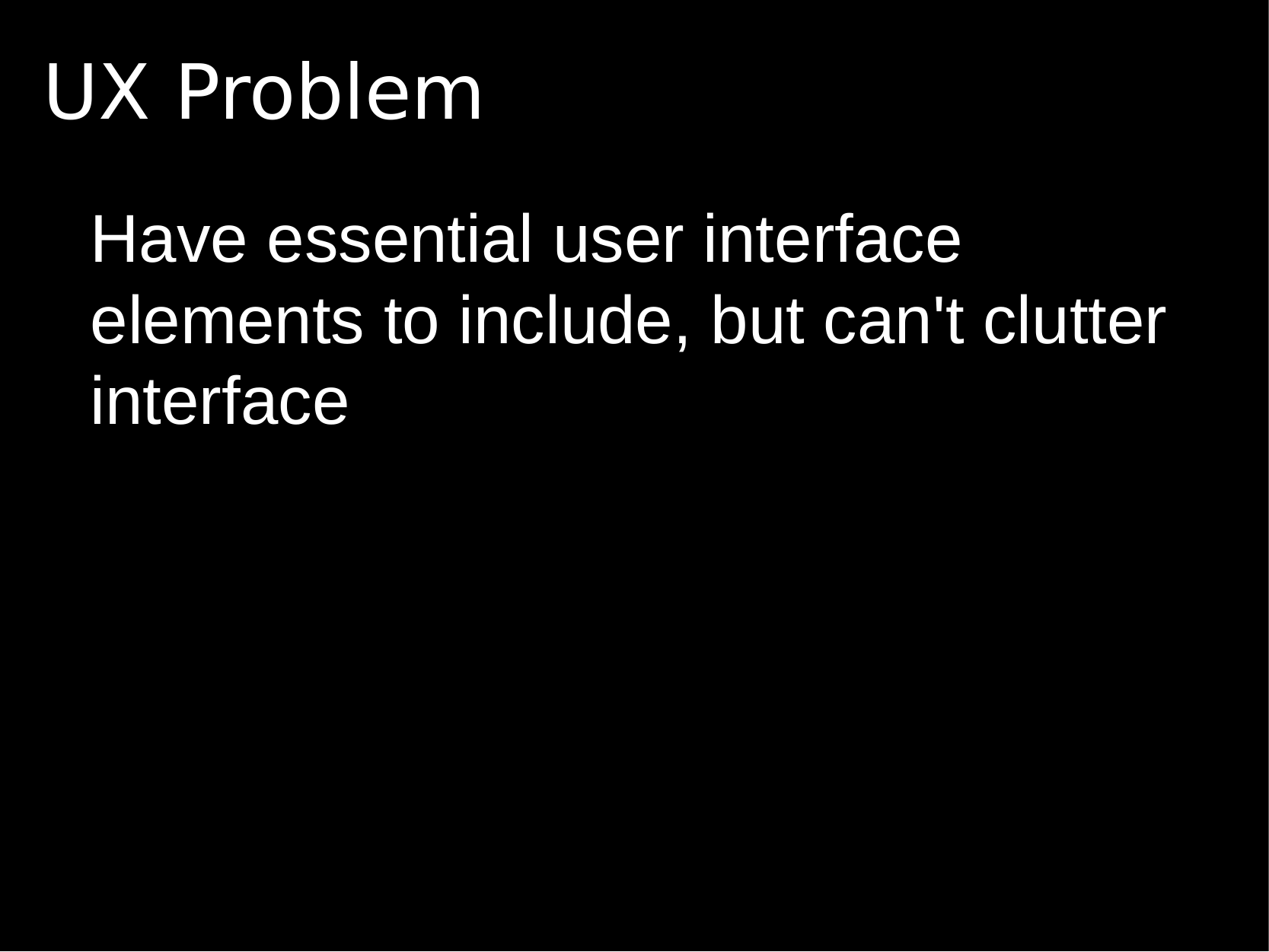

# UX Problem
Have essential user interface elements to include, but can't clutter interface